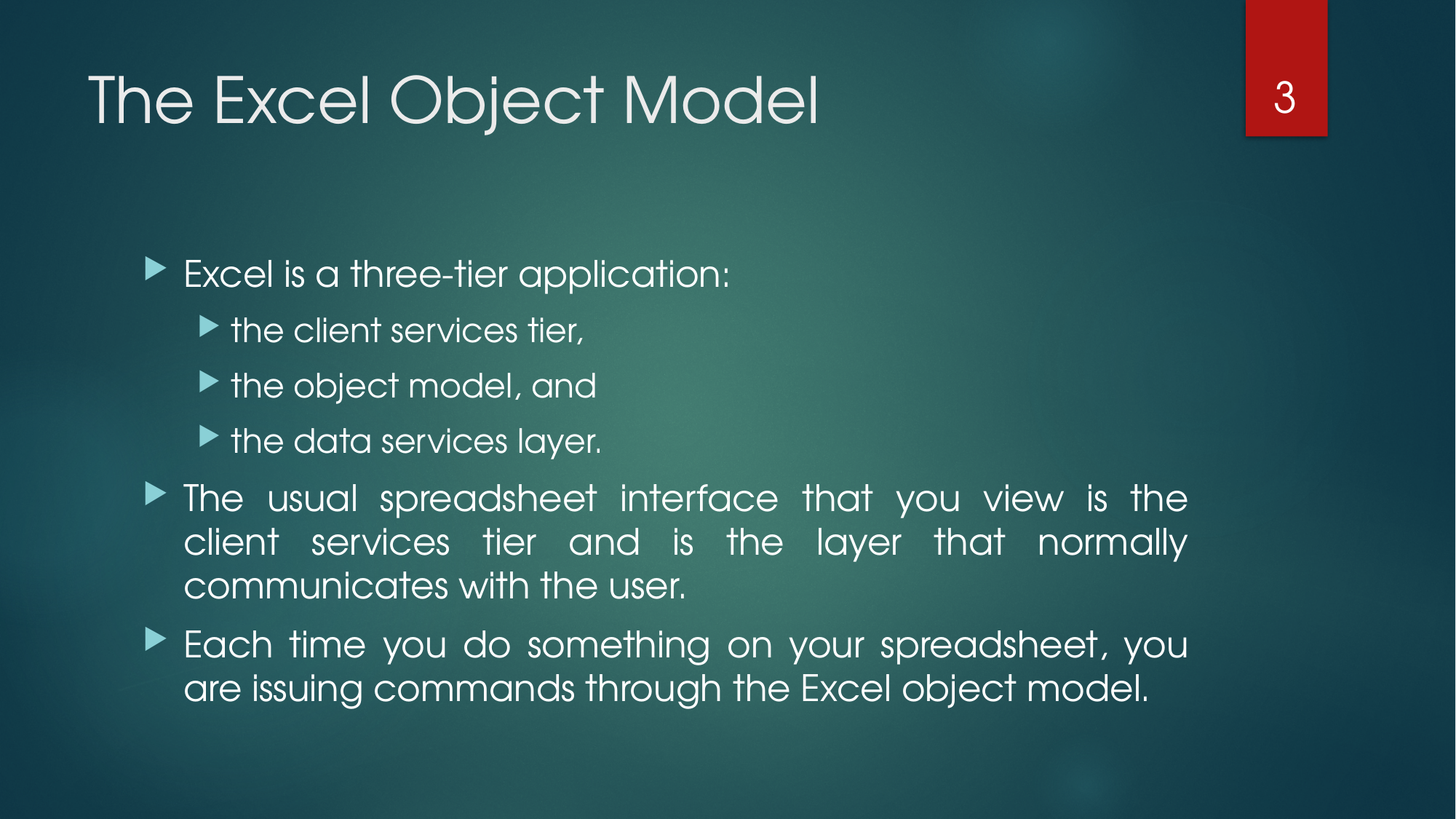

3
# The Excel Object Model
Excel is a three-tier application:
the client services tier,
the object model, and
the data services layer.
The usual spreadsheet interface that you view is the client services tier and is the layer that normally communicates with the user.
Each time you do something on your spreadsheet, you are issuing commands through the Excel object model.